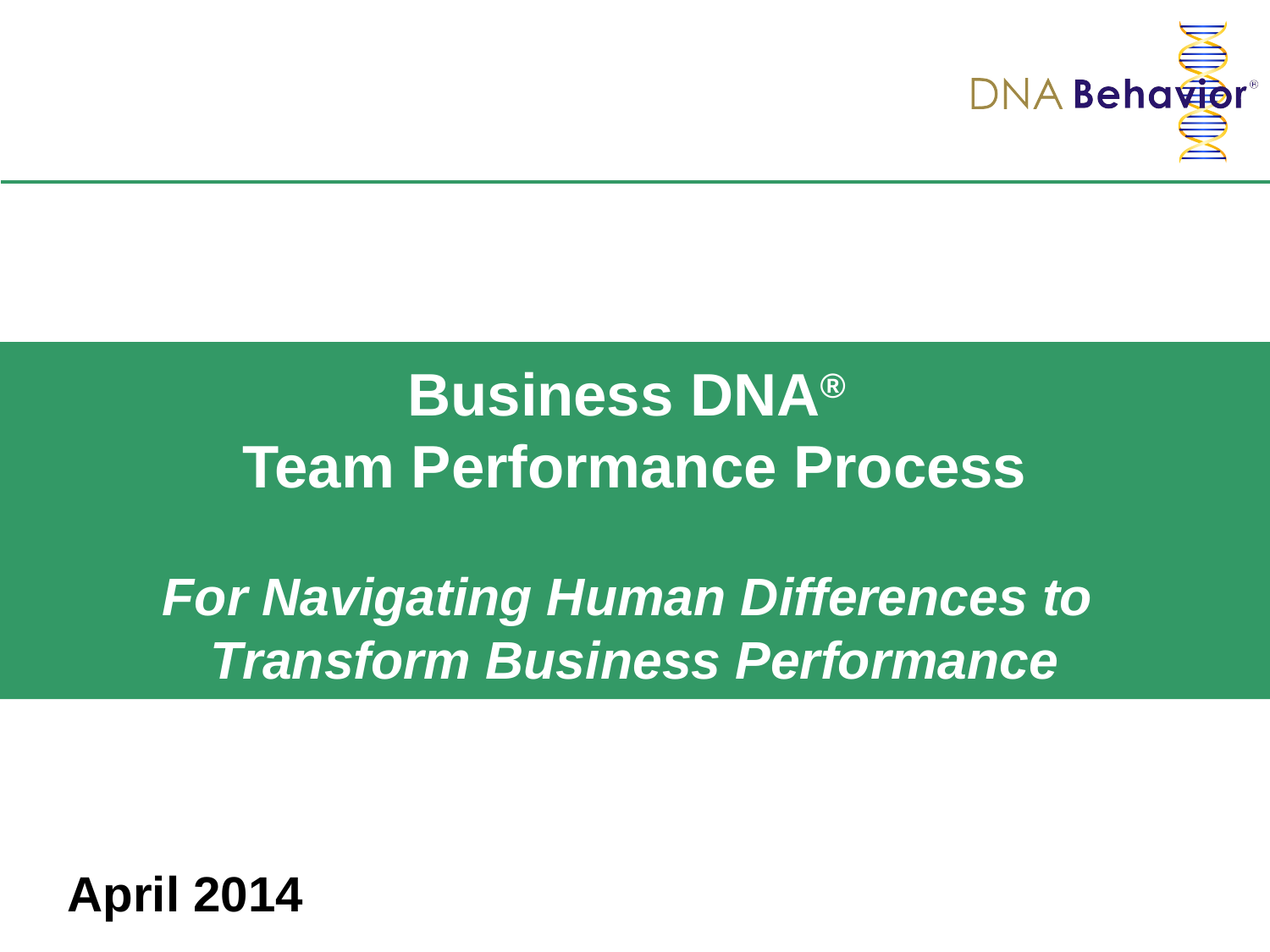

Business DNA®
Team Performance Process

For Navigating Human Differences to
Transform Business Performance

April 2014